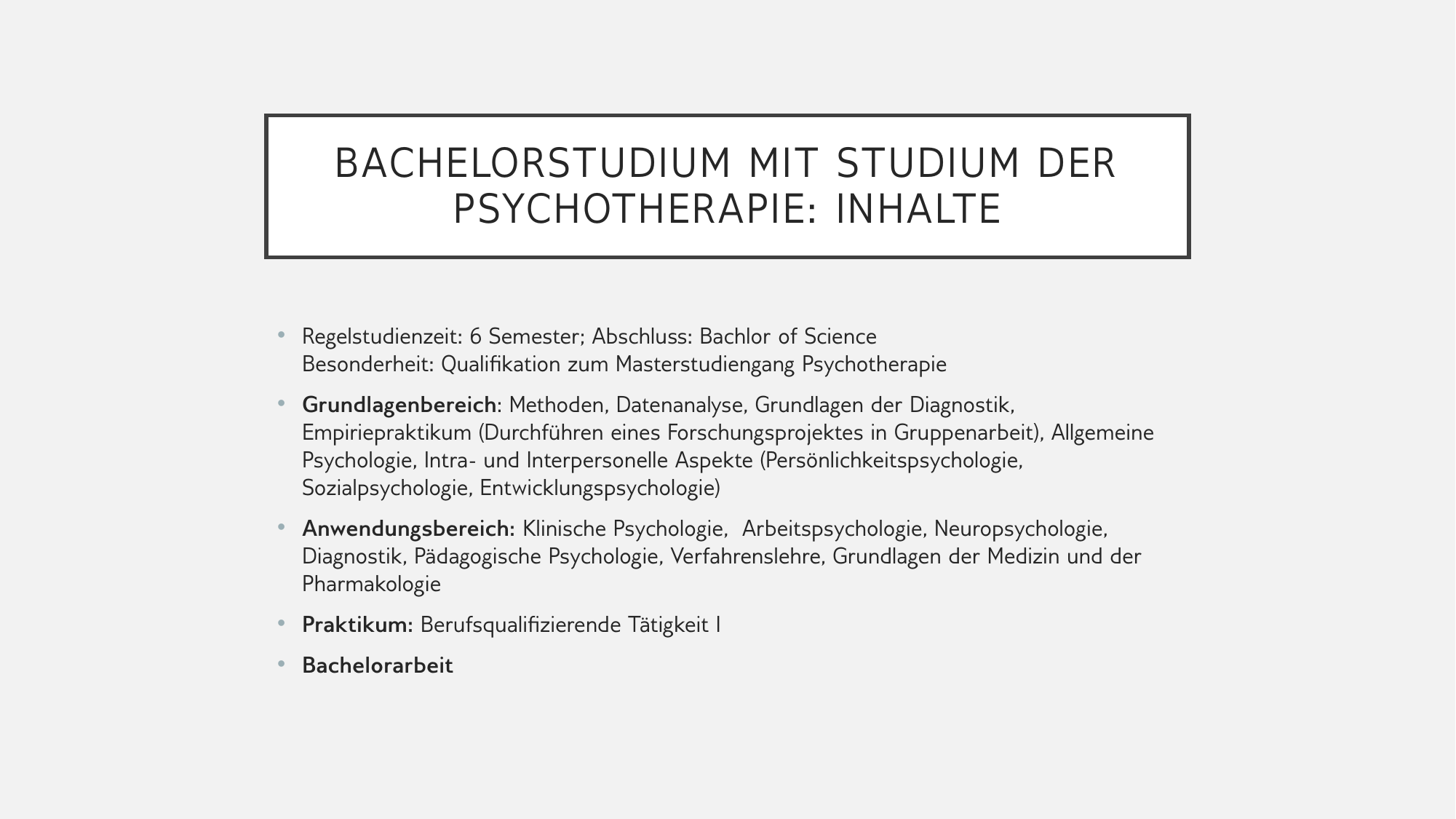

# Bachelorstudium mit Studium der Psychotherapie: INhalte
Regelstudienzeit: 6 Semester; Abschluss: Bachlor of Science
Besonderheit: Qualifikation zum Masterstudiengang Psychotherapie
Grundlagenbereich: Methoden, Datenanalyse, Grundlagen der Diagnostik, Empiriepraktikum (Durchführen eines Forschungsprojektes in Gruppenarbeit), Allgemeine Psychologie, Intra- und Interpersonelle Aspekte (Persönlichkeitspsychologie, Sozialpsychologie, Entwicklungspsychologie)
Anwendungsbereich: Klinische Psychologie,  Arbeitspsychologie, Neuropsychologie, Diagnostik, Pädagogische Psychologie, Verfahrenslehre, Grundlagen der Medizin und der Pharmakologie
Praktikum: Berufsqualifizierende Tätigkeit I
Bachelorarbeit